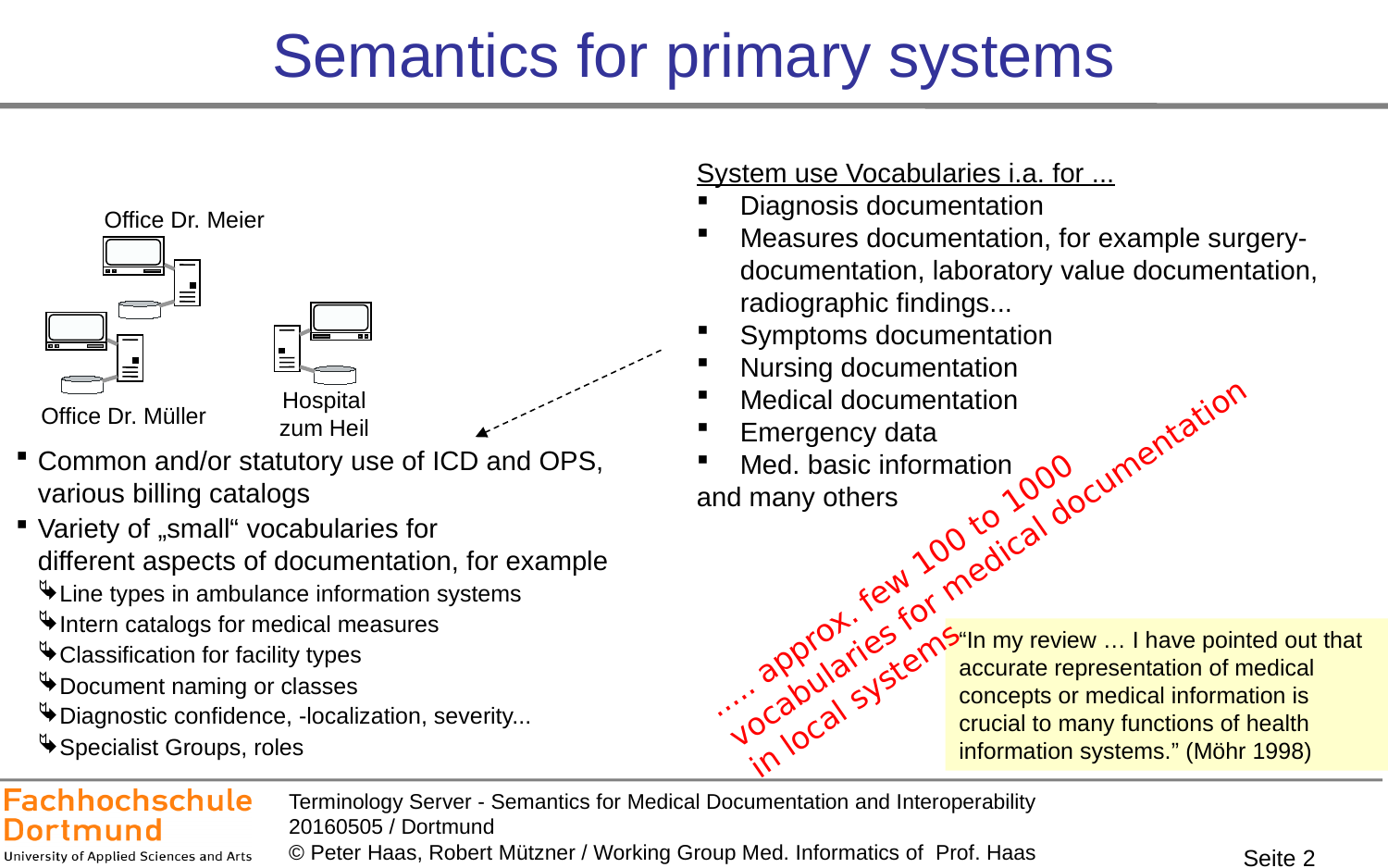

# Semantics for primary systems
System use Vocabularies i.a. for ...
Diagnosis documentation
Measures documentation, for example surgery-documentation, laboratory value documentation, radiographic findings...
Symptoms documentation
Nursing documentation
Medical documentation
Emergency data
Med. basic information
and many others
Office Dr. Meier

Common and/or statutory use of ICD and OPS, various billing catalogs
Variety of „small“ vocabularies for
different aspects of documentation, for example
Line types in ambulance information systems
Intern catalogs for medical measures
Classification for facility types
Document naming or classes
Diagnostic confidence, -localization, severity...
Specialist Groups, roles
Hospital
zum Heil
Office Dr. Müller
..... approx. few 100 to 1000
vocabularies for medical documentation
in local systems
“In my review … I have pointed out that accurate representation of medical concepts or medical information is crucial to many functions of health information systems.” (Möhr 1998)